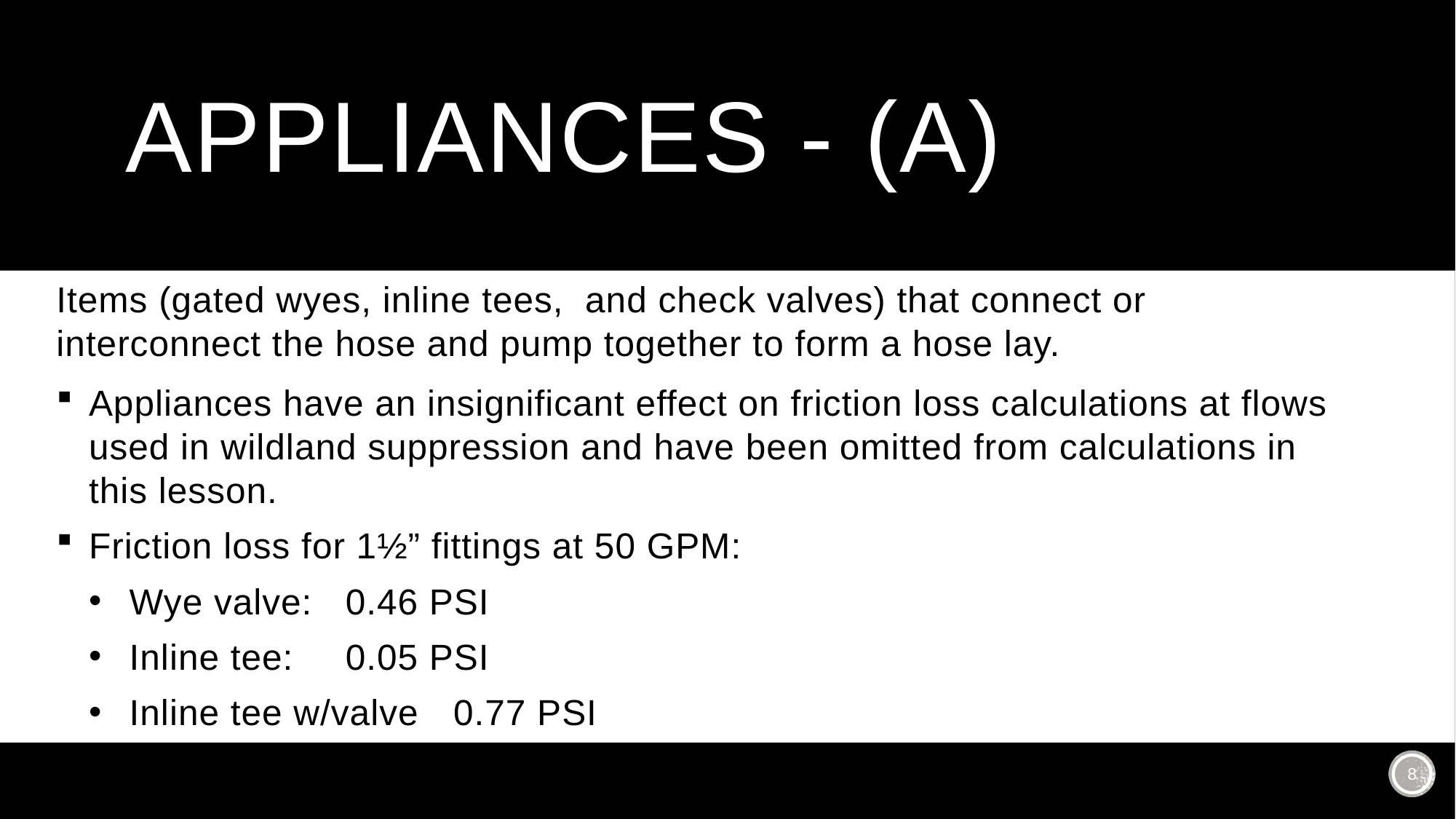

# Appliances - (A)

Items (gated wyes, inline tees,  and check valves) that connect or interconnect the hose and pump together to form a hose lay.
Appliances have an insignificant effect on friction loss calculations at flows used in wildland suppression and have been omitted from calculations in this lesson.
Friction loss for 1½” fittings at 50 GPM:
Wye valve: 		0.46 PSI
Inline tee:		0.05 PSI
Inline tee w/valve	0.77 PSI

8